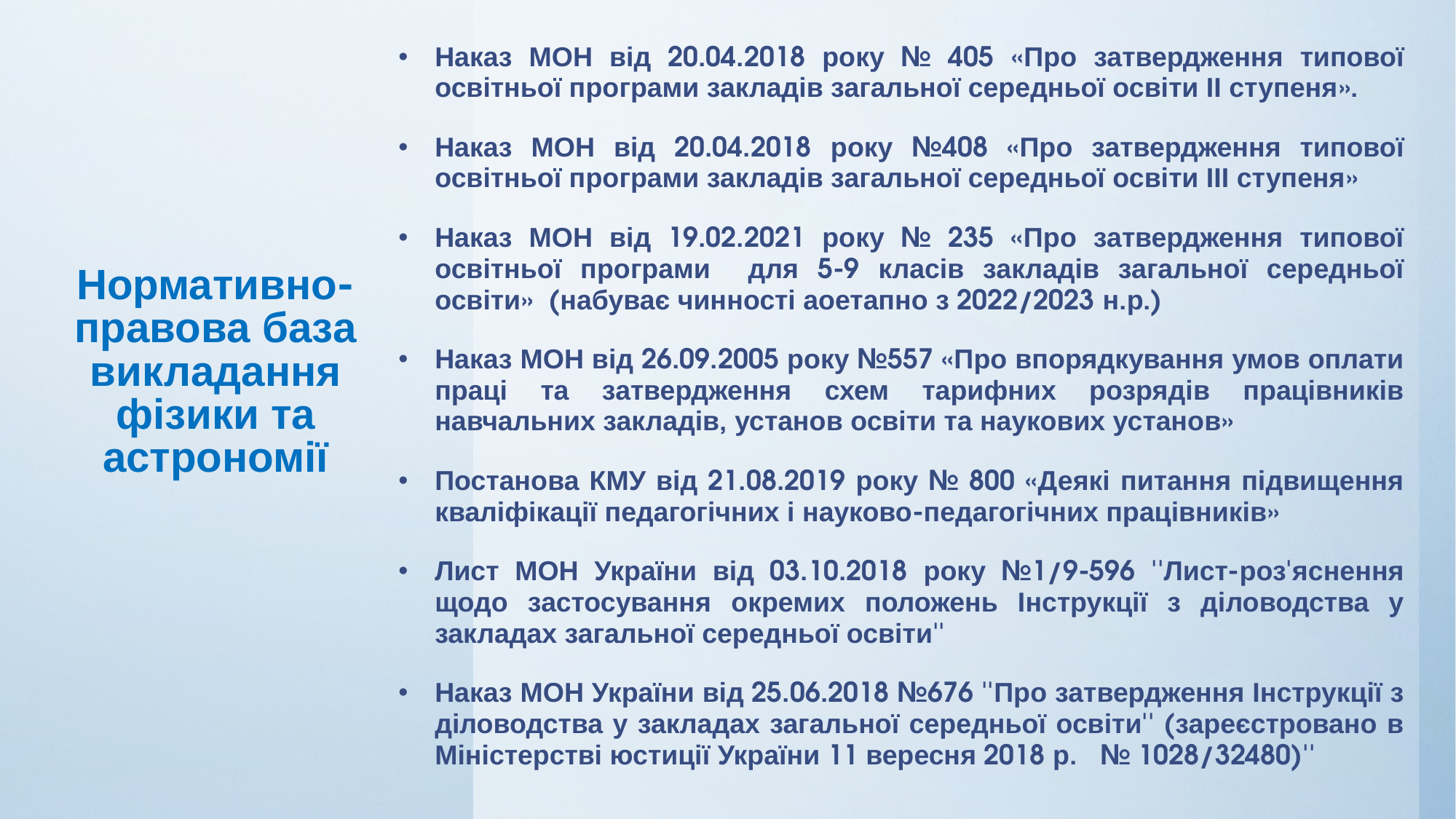

Наказ МОН від 20.04.2018 року № 405 «Про затвердження типової освітньої програми закладів загальної середньої освіти ІІ ступеня».
Наказ МОН від 20.04.2018 року №408 «Про затвердження типової освітньої програми закладів загальної середньої освіти ІІІ ступеня»
Наказ МОН від 19.02.2021 року № 235 «Про затвердження типової освітньої програми  для 5-9 класів закладів загальної середньої освіти»  (набуває чинності аоетапно з 2022/2023 н.р.)
Наказ МОН від 26.09.2005 року №557 «Про впорядкування умов оплати праці та затвердження схем тарифних розрядів працівників навчальних закладів, установ освіти та наукових установ»
Постанова КМУ від 21.08.2019 року № 800 «Деякі питання підвищення кваліфікації педагогічних і науково-педагогічних працівників»
Лист МОН України від 03.10.2018 року №1/9-596 ''Лист-роз'яснення щодо застосування окремих положень Інструкції з діловодства у закладах загальної середньої освіти''
Наказ МОН України від 25.06.2018 №676 ''Про затвердження Інструкції з діловодства у закладах загальної середньої освіти'' (зареєстровано в Міністерстві юстиції України 11 вересня 2018 р.   № 1028/32480)''

# Нормативно-правова база викладання фізики та астрономії